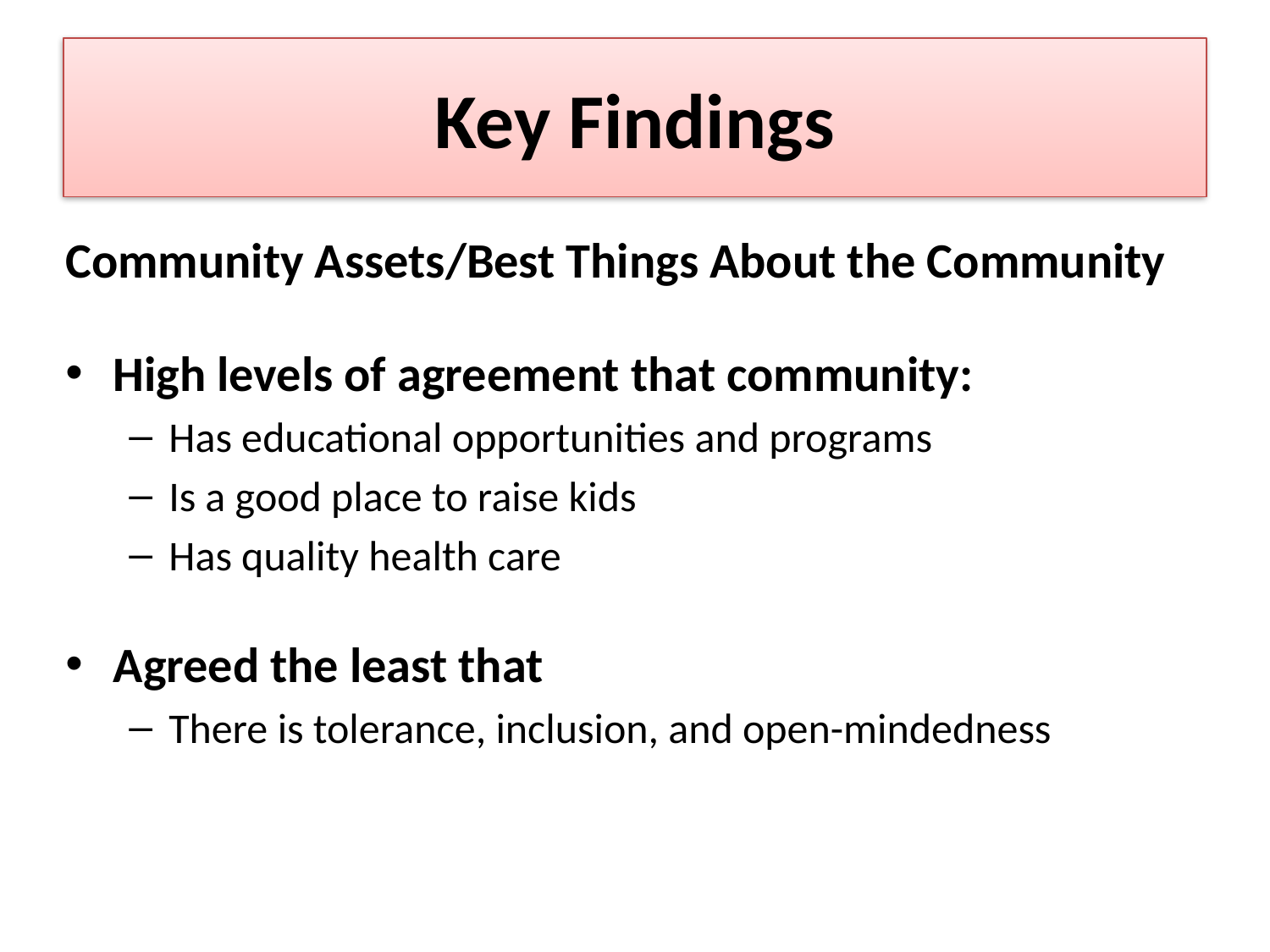

# Key Findings
Community Assets/Best Things About the Community

High levels of agreement that community:
Has educational opportunities and programs
Is a good place to raise kids
Has quality health care

Agreed the least that
There is tolerance, inclusion, and open-mindedness